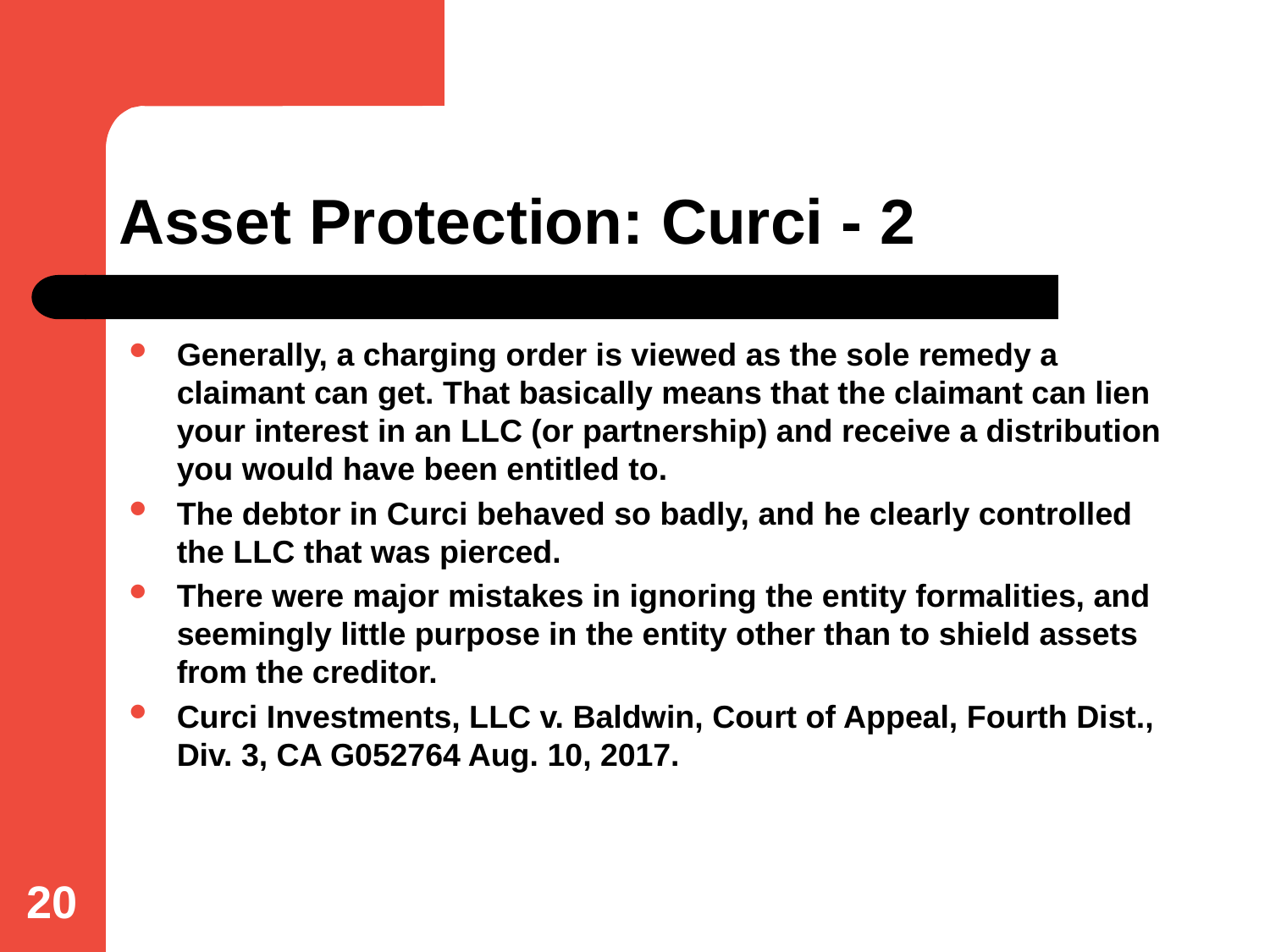

# Asset Protection: Curci - 2
Generally, a charging order is viewed as the sole remedy a claimant can get. That basically means that the claimant can lien your interest in an LLC (or partnership) and receive a distribution you would have been entitled to.
The debtor in Curci behaved so badly, and he clearly controlled the LLC that was pierced.
There were major mistakes in ignoring the entity formalities, and seemingly little purpose in the entity other than to shield assets from the creditor.
Curci Investments, LLC v. Baldwin, Court of Appeal, Fourth Dist., Div. 3, CA G052764 Aug. 10, 2017.
20